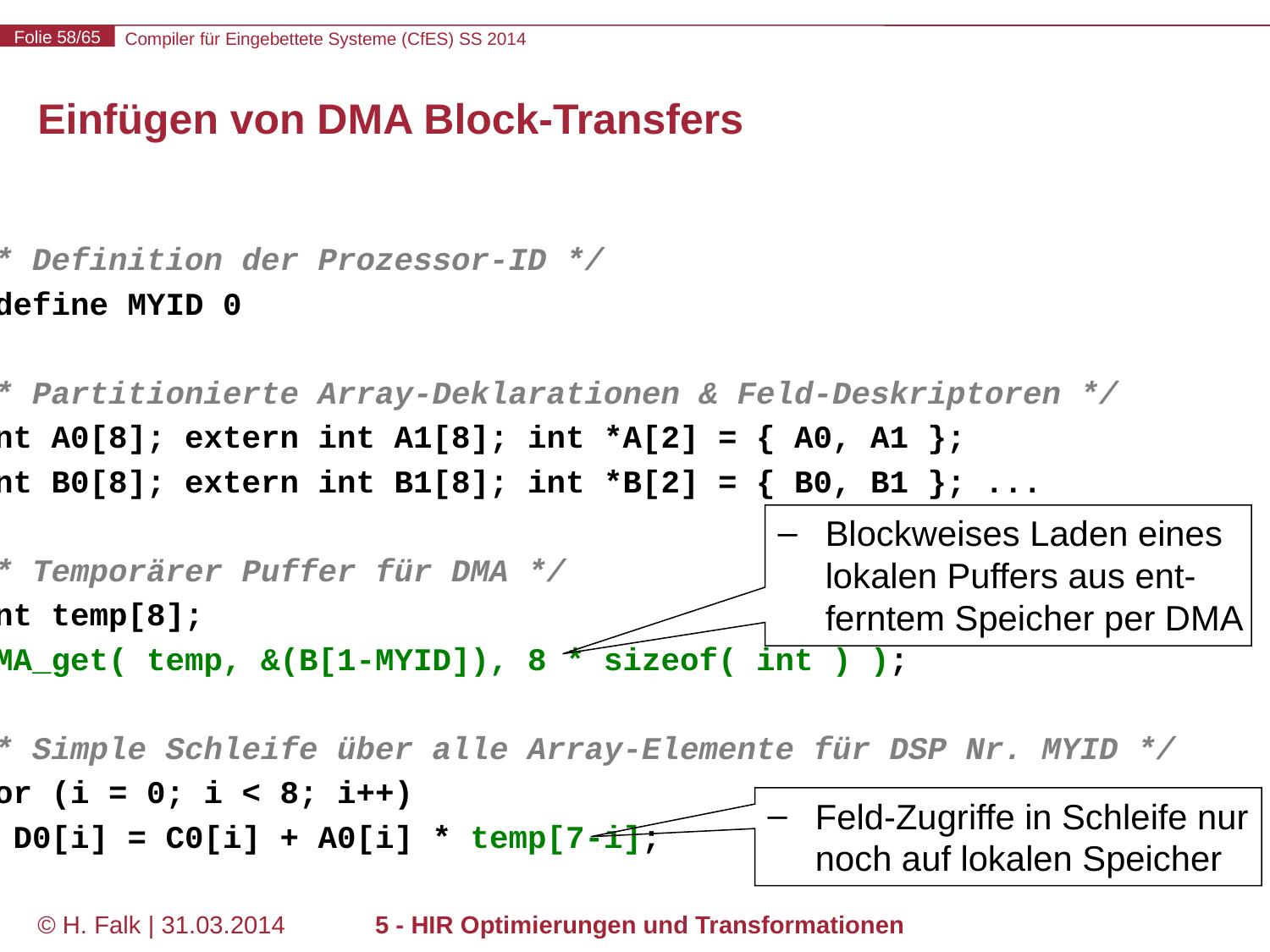

# Einfügen von DMA Block-Transfers
/* Definition der Prozessor-ID */
#define MYID 0

/* Partitionierte Array-Deklarationen & Feld-Deskriptoren */
int A0[8]; extern int A1[8]; int *A[2] = { A0, A1 };
int B0[8]; extern int B1[8]; int *B[2] = { B0, B1 }; ...

/* Temporärer Puffer für DMA */
int temp[8];
DMA_get( temp, &(B[1-MYID]), 8 * sizeof( int ) );

/* Simple Schleife über alle Array-Elemente für DSP Nr. MYID */
for (i = 0; i < 8; i++)
  D0[i] = C0[i] + A0[i] * temp[7-i];
Blockweises Laden eines lokalen Puffers aus ent-ferntem Speicher per DMA

Feld-Zugriffe in Schleife nur noch auf lokalen Speicher

© H. Falk | 31.03.2014
5 - HIR Optimierungen und Transformationen